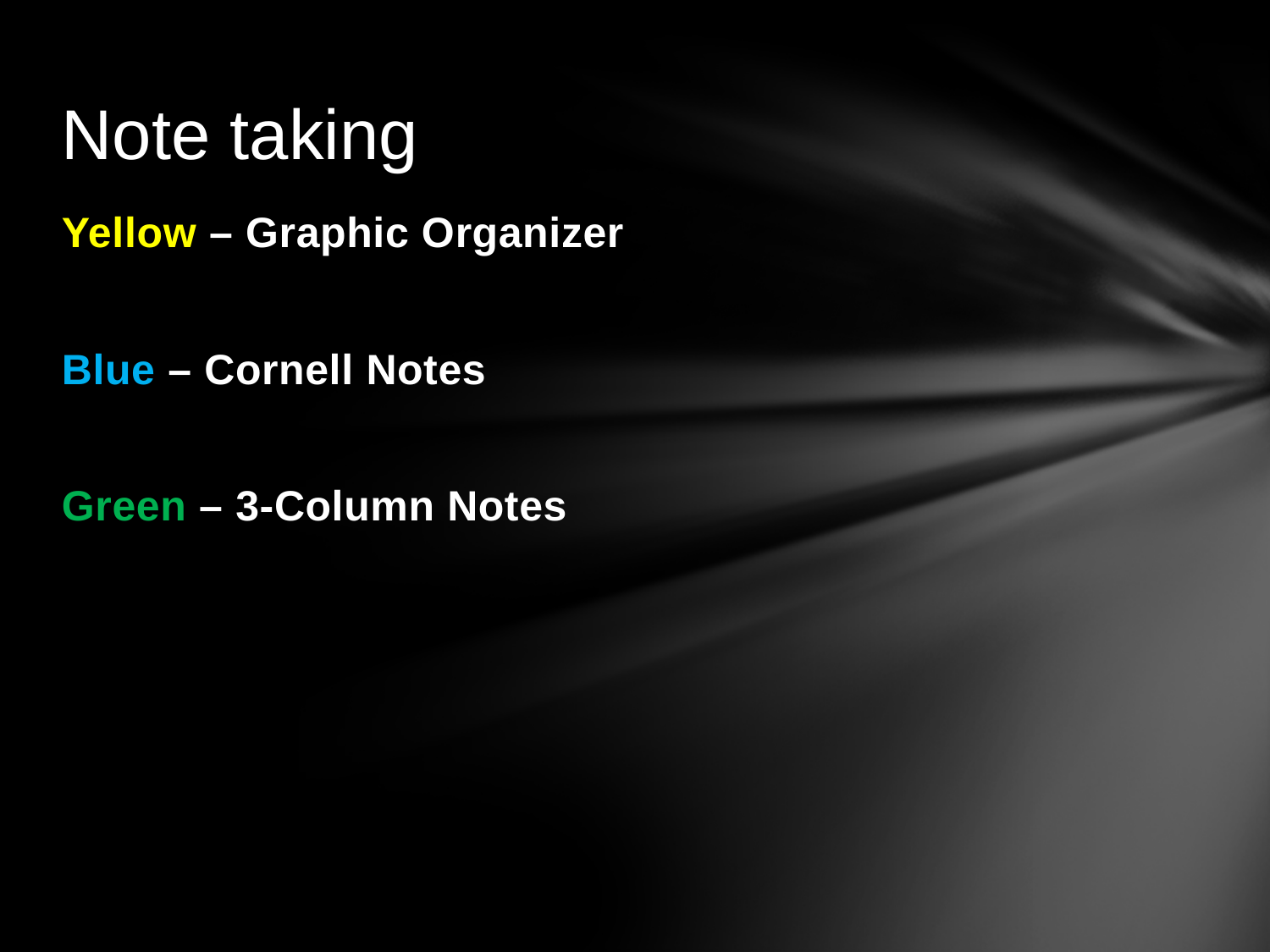

# Note taking
Yellow – Graphic Organizer

Blue – Cornell Notes

Green – 3-Column Notes